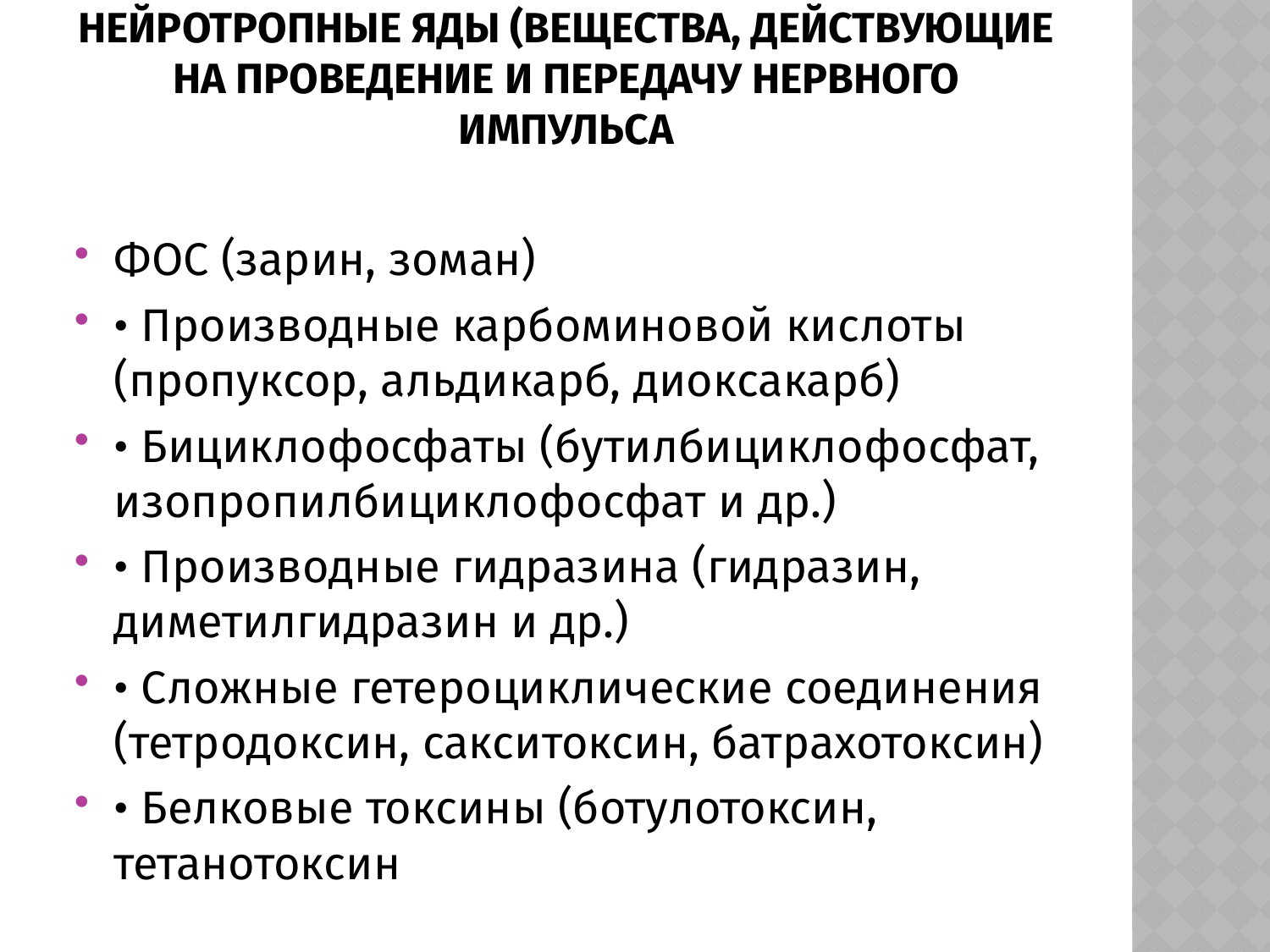

# Нейротропные яды (вещества, действующие на проведение и передачу нервного импульса
ФОС (зарин, зоман)
• Производные карбоминовой кислоты (пропуксор, альдикарб, диоксакарб)
• Бициклофосфаты (бутилбициклофосфат, изопропилбициклофосфат и др.)
• Производные гидразина (гидразин, диметилгидразин и др.)
• Сложные гетероциклические соединения (тетродоксин, сакситоксин, батрахотоксин)
• Белковые токсины (ботулотоксин, тетанотоксин